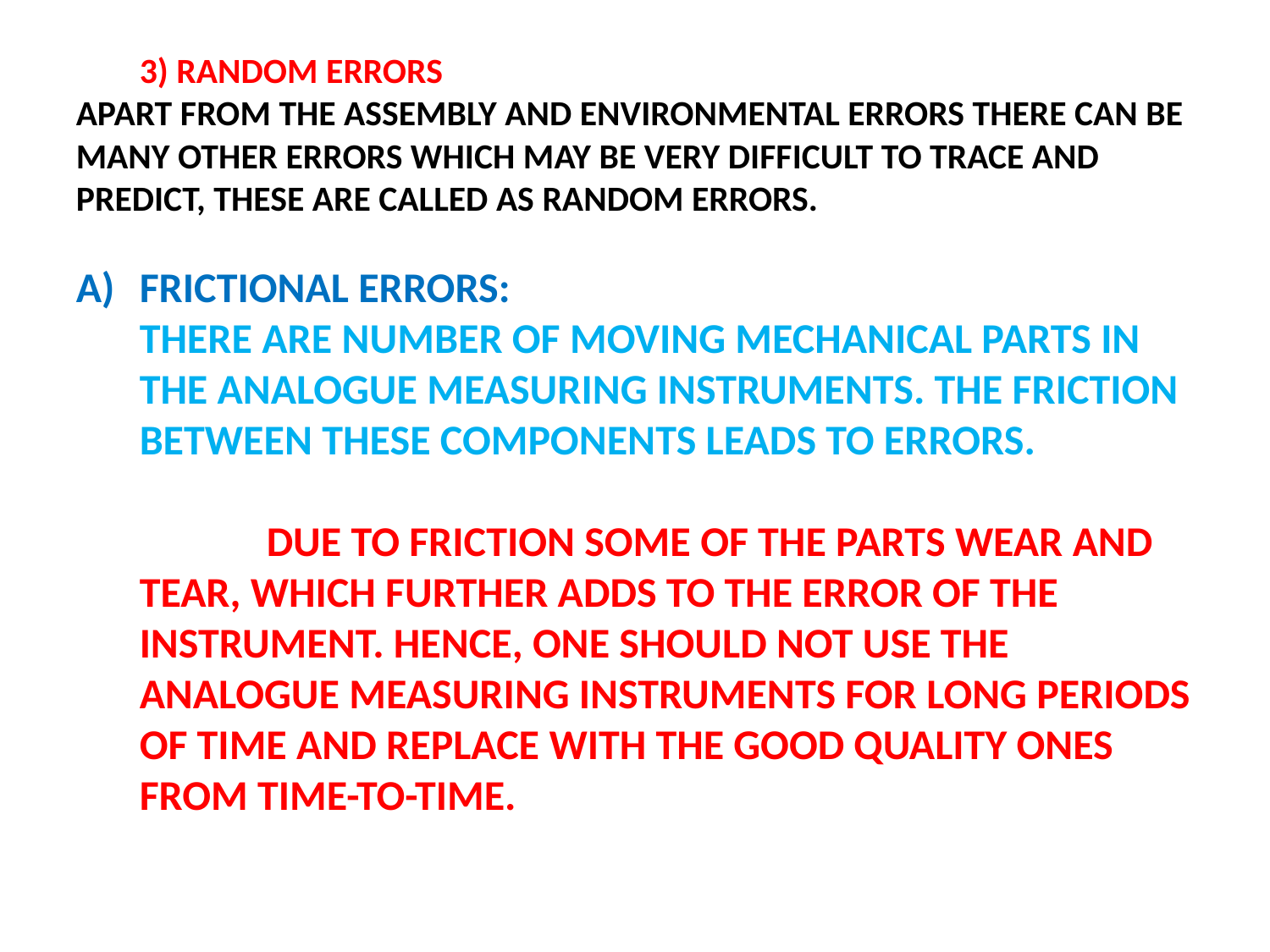

3) RANDOM ERRORS
APART FROM THE ASSEMBLY AND ENVIRONMENTAL ERRORS THERE CAN BE MANY OTHER ERRORS WHICH MAY BE VERY DIFFICULT TO TRACE AND PREDICT, THESE ARE CALLED AS RANDOM ERRORS.

FRICTIONAL ERRORS:
	THERE ARE NUMBER OF MOVING MECHANICAL PARTS IN THE ANALOGUE MEASURING INSTRUMENTS. THE FRICTION BETWEEN THESE COMPONENTS LEADS TO ERRORS.

		DUE TO FRICTION SOME OF THE PARTS WEAR AND TEAR, WHICH FURTHER ADDS TO THE ERROR OF THE INSTRUMENT. HENCE, ONE SHOULD NOT USE THE ANALOGUE MEASURING INSTRUMENTS FOR LONG PERIODS OF TIME AND REPLACE WITH THE GOOD QUALITY ONES FROM TIME-TO-TIME.